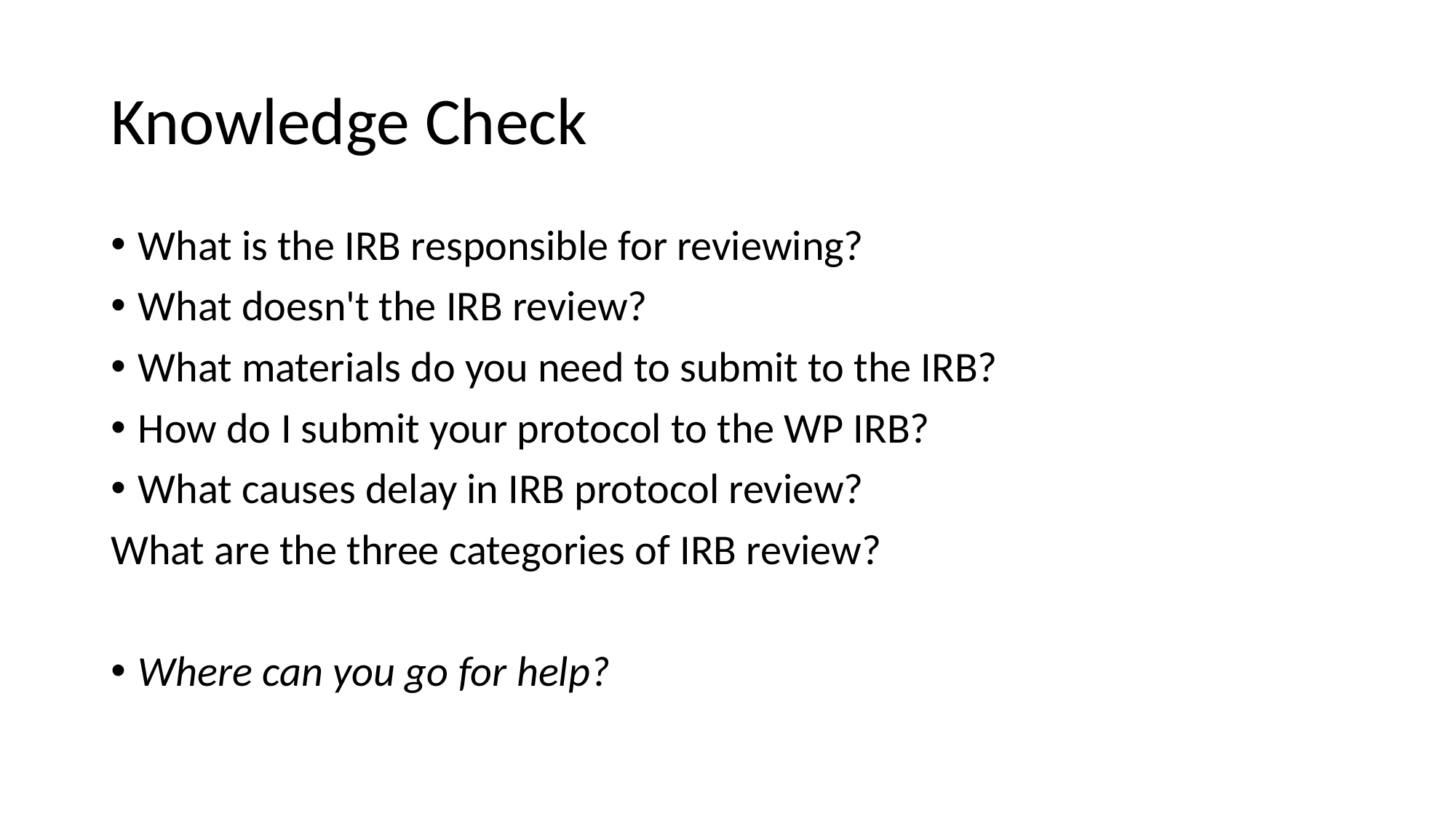

# Knowledge Check
What is the IRB responsible for reviewing?
What doesn't the IRB review?
What materials do you need to submit to the IRB?
How do I submit your protocol to the WP IRB?
What causes delay in IRB protocol review?
What are the three categories of IRB review?

Where can you go for help?